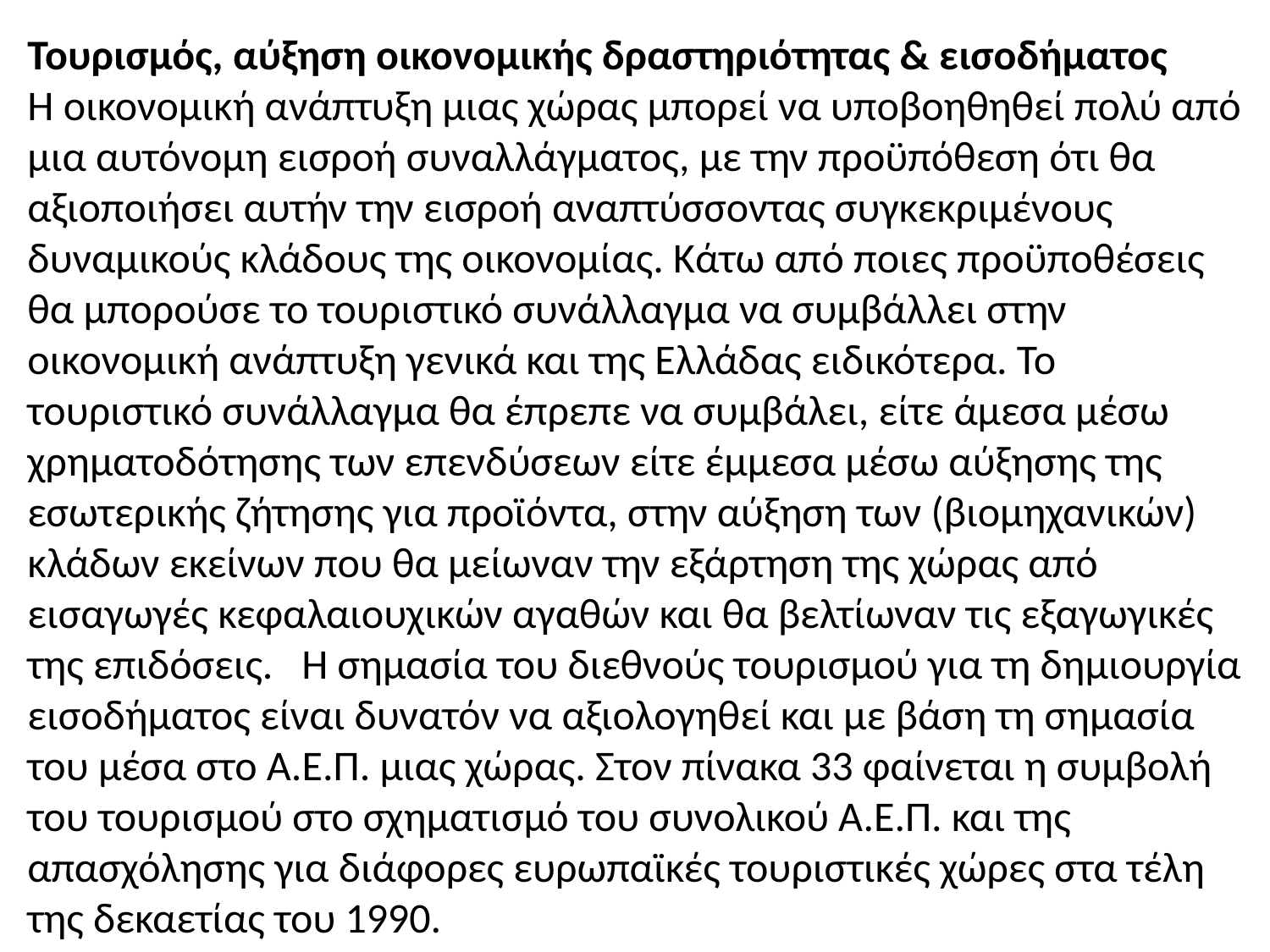

Τουρισμός, αύξηση οικονομικής δραστηριότητας & εισοδήματος
Η οικονομική ανάπτυξη μιας χώρας μπορεί να υποβοηθηθεί πολύ από μια αυτόνομη εισροή συναλλάγματος, με την προϋπόθεση ότι θα αξιοποιήσει αυτήν την εισροή αναπτύσσοντας συγκεκριμένους δυναμικούς κλάδους της οικονομίας. Κάτω από ποιες προϋποθέσεις θα μπορούσε το τουριστικό συνάλλαγμα να συμβάλλει στην οικονομική ανάπτυξη γενικά και της Ελλάδας ειδικότερα. Το τουριστικό συνάλλαγμα θα έπρεπε να συμβάλει, είτε άμεσα μέσω χρηματοδότησης των επενδύσεων είτε έμμεσα μέσω αύξησης της εσωτερικής ζήτησης για προϊόντα, στην αύξηση των (βιομηχανικών) κλάδων εκείνων που θα μείωναν την εξάρτηση της χώρας από εισαγωγές κεφαλαιουχικών αγαθών και θα βελτίωναν τις εξαγωγικές της επιδόσεις.   Η σημασία του διεθνούς τουρισμού για τη δημιουργία εισοδήματος είναι δυνατόν να αξιολογηθεί και με βάση τη σημασία του μέσα στο Α.Ε.Π. μιας χώρας. Στον πίνακα 33 φαίνεται η συμβολή του τουρισμού στο σχηματισμό του συνολικού Α.Ε.Π. και της απασχόλησης για διάφορες ευρωπαϊκές τουριστικές χώρες στα τέλη της δεκαετίας του 1990.